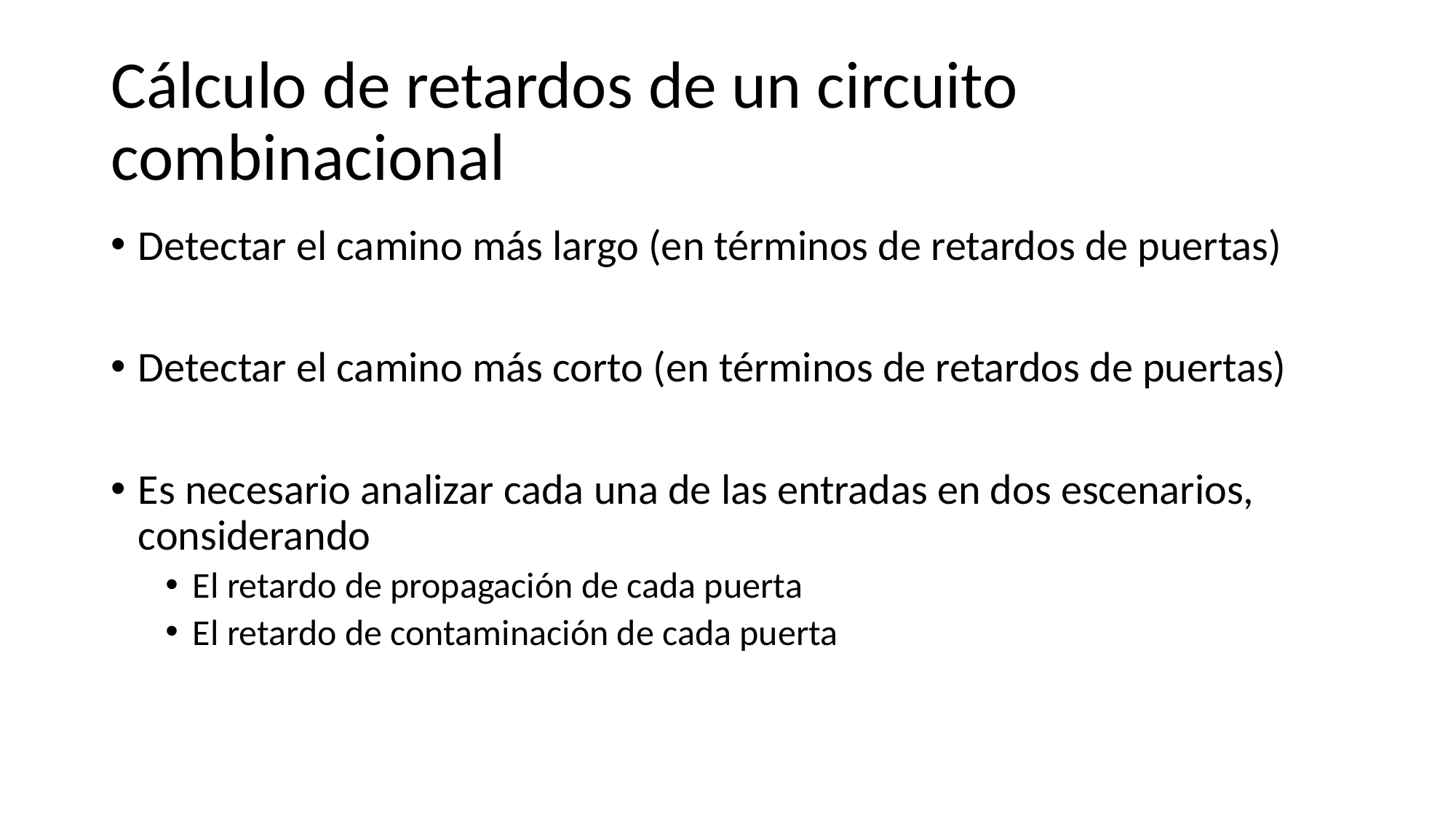

# Cálculo de retardos de un circuito combinacional
Detectar el camino más largo (en términos de retardos de puertas)

Detectar el camino más corto (en términos de retardos de puertas)

Es necesario analizar cada una de las entradas en dos escenarios, considerando
El retardo de propagación de cada puerta
El retardo de contaminación de cada puerta